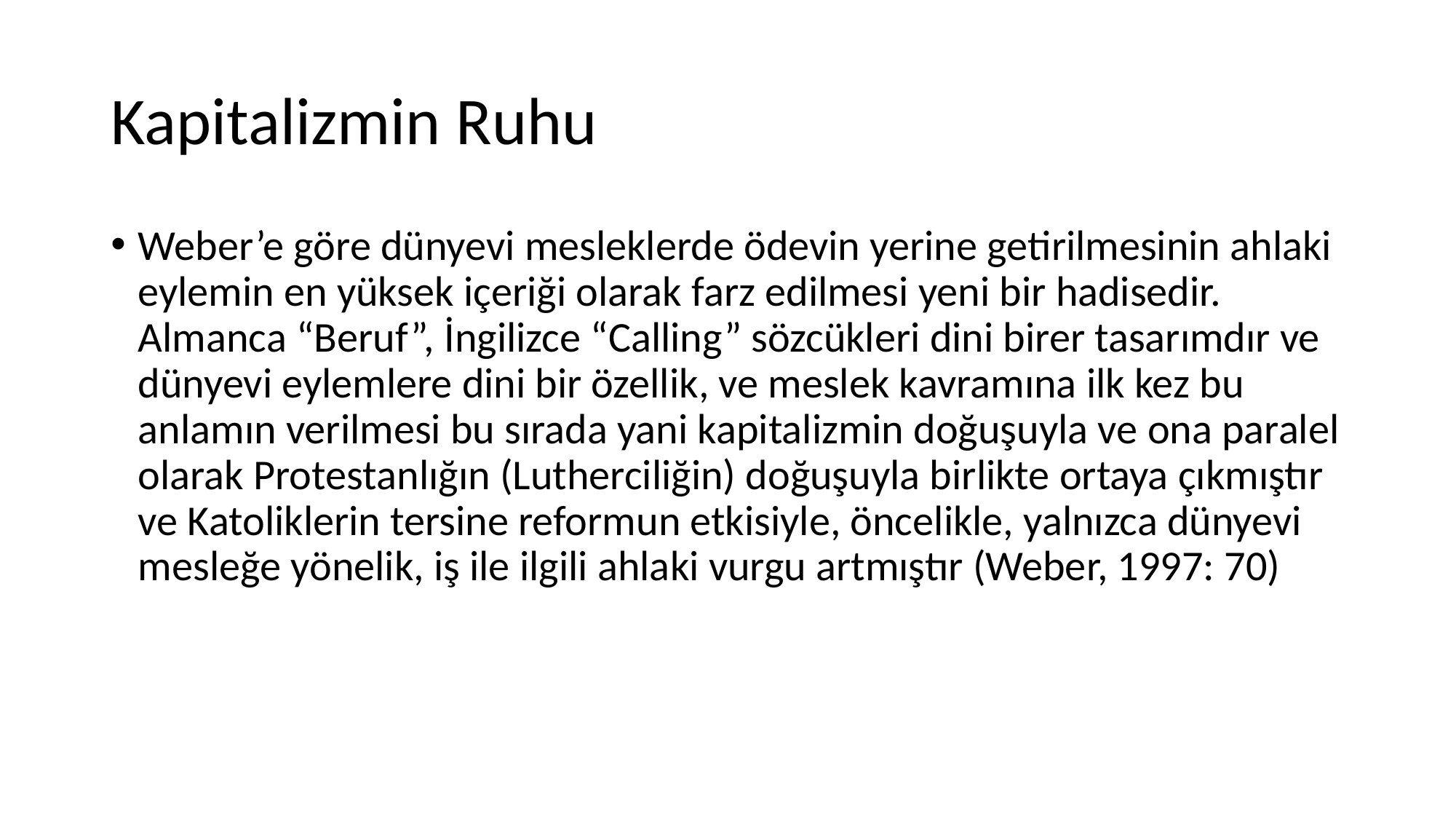

# Kapitalizmin Ruhu
Weber’e göre dünyevi mesleklerde ödevin yerine getirilmesinin ahlaki eylemin en yüksek içeriği olarak farz edilmesi yeni bir hadisedir. Almanca “Beruf”, İngilizce “Calling” sözcükleri dini birer tasarımdır ve dünyevi eylemlere dini bir özellik, ve meslek kavramına ilk kez bu anlamın verilmesi bu sırada yani kapitalizmin doğuşuyla ve ona paralel olarak Protestanlığın (Lutherciliğin) doğuşuyla birlikte ortaya çıkmıştır ve Katoliklerin tersine reformun etkisiyle, öncelikle, yalnızca dünyevi mesleğe yönelik, iş ile ilgili ahlaki vurgu artmıştır (Weber, 1997: 70)